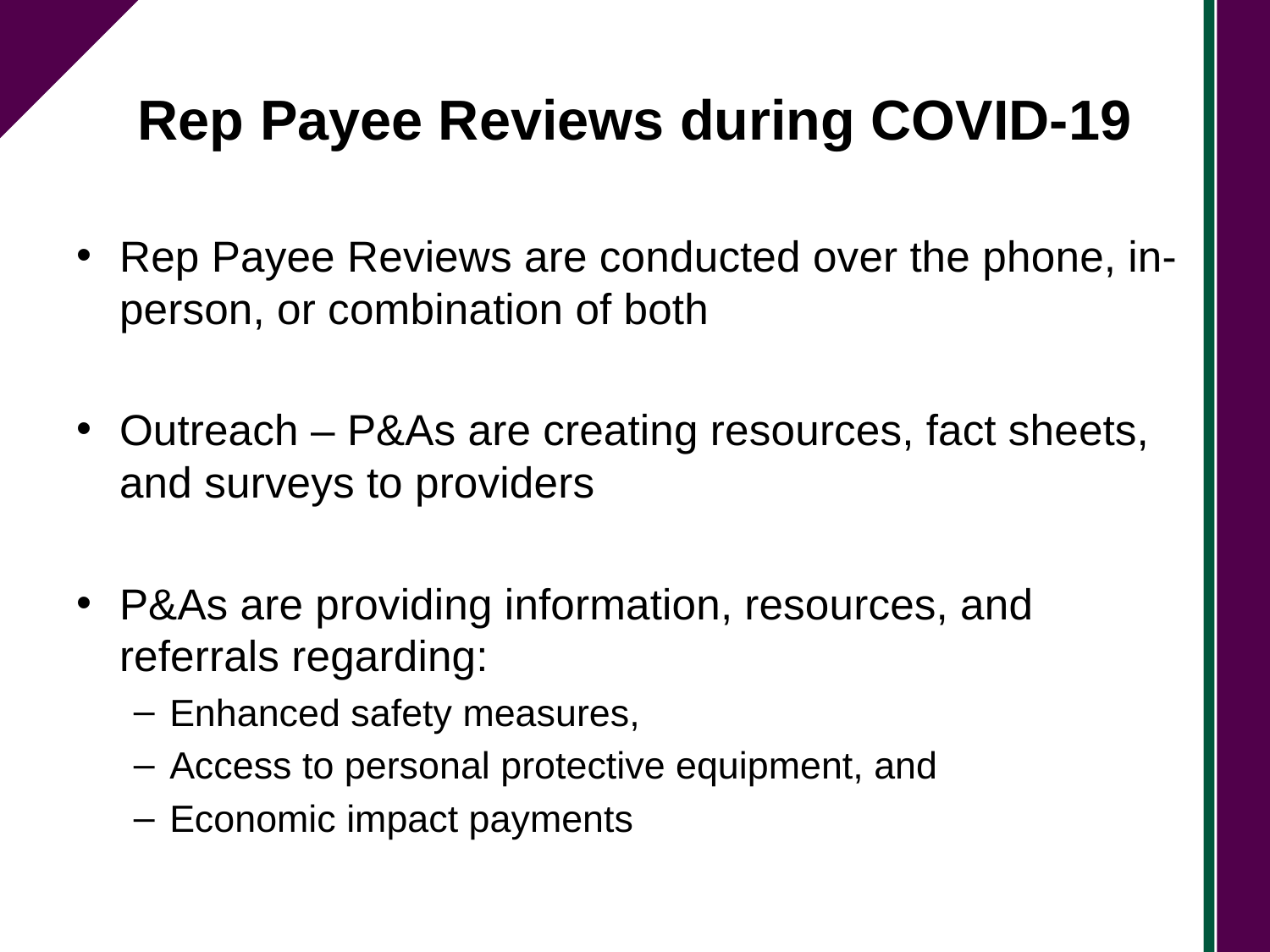

# Rep Payee Reviews during COVID-19
Rep Payee Reviews are conducted over the phone, in-person, or combination of both

Outreach – P&As are creating resources, fact sheets, and surveys to providers

P&As are providing information, resources, and referrals regarding:
Enhanced safety measures,
Access to personal protective equipment, and
Economic impact payments